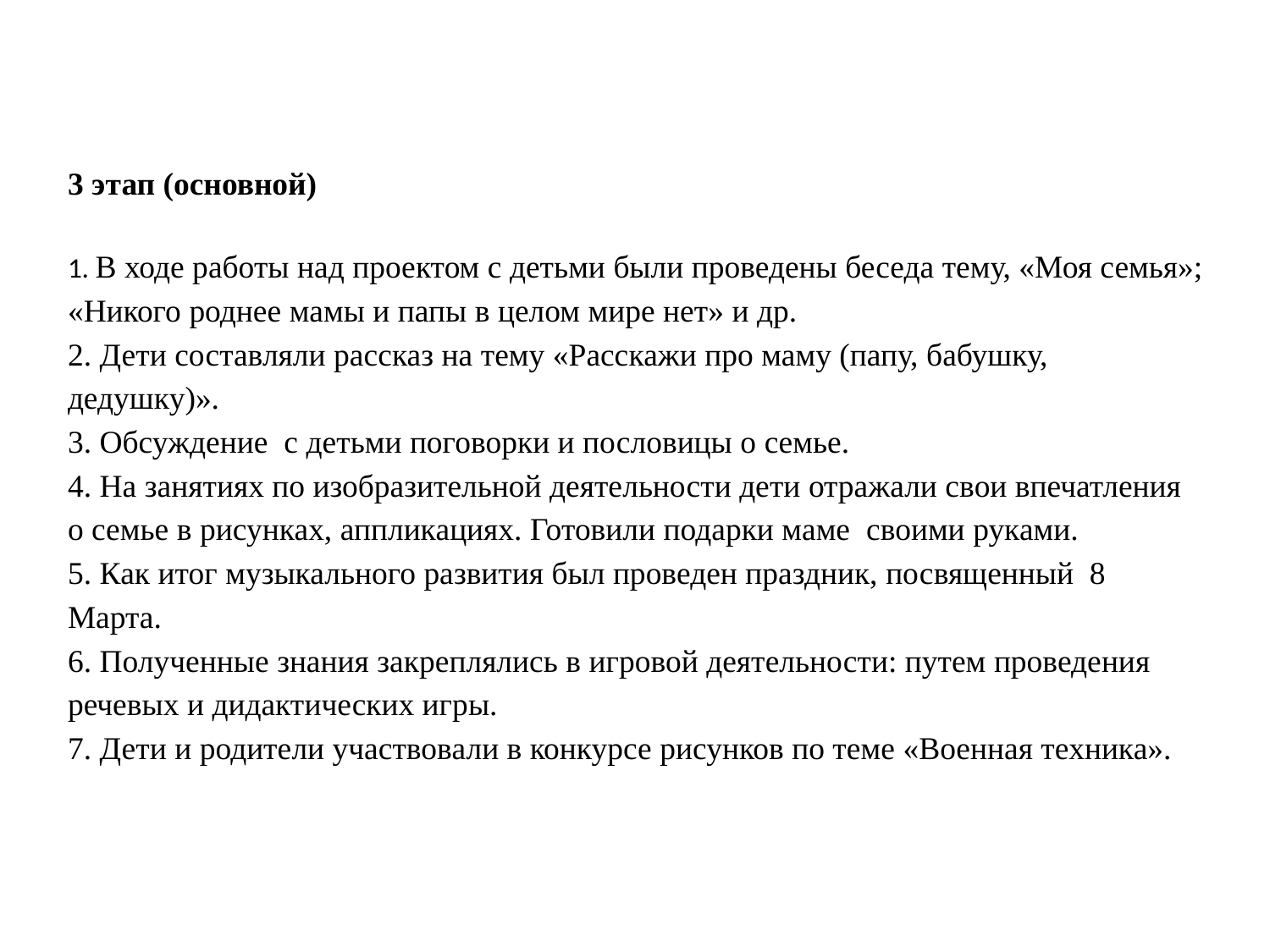

# 3 этап (основной) 1. В ходе работы над проектом с детьми были проведены беседа тему, «Моя семья»; «Никого роднее мамы и папы в целом мире нет» и др. 2. Дети составляли рассказ на тему «Расскажи про маму (папу, бабушку, дедушку)». 3. Обсуждение  с детьми поговорки и пословицы о семье. 4. На занятиях по изобразительной деятельности дети отражали свои впечатления о семье в рисунках, аппликациях. Готовили подарки маме  своими руками. 5. Как итог музыкального развития был проведен праздник, посвященный  8 Марта. 6. Полученные знания закреплялись в игровой деятельности: путем проведения речевых и дидактических игры. 7. Дети и родители участвовали в конкурсе рисунков по теме «Военная техника».